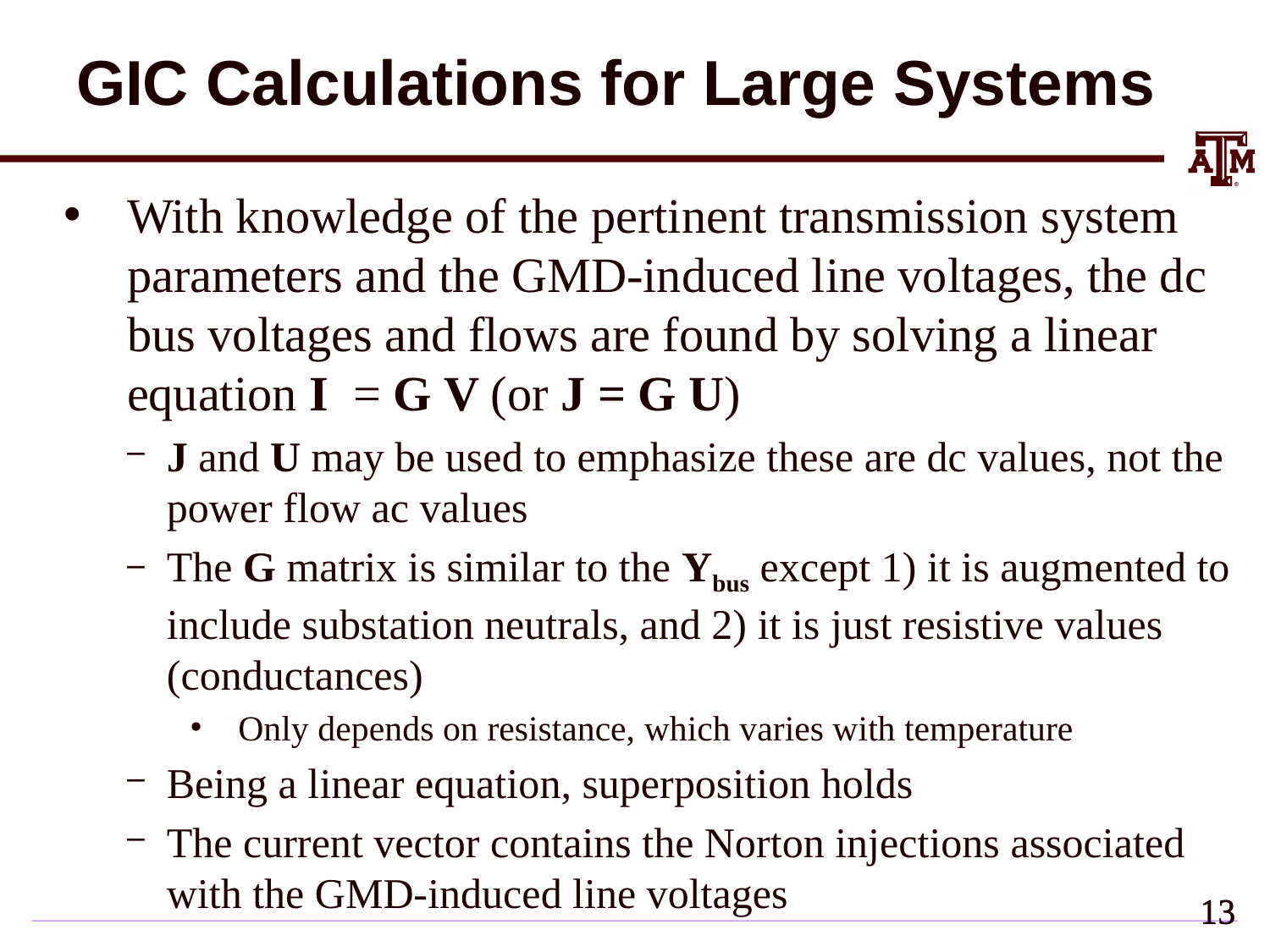

# GIC Calculations for Large Systems
With knowledge of the pertinent transmission system parameters and the GMD-induced line voltages, the dc bus voltages and flows are found by solving a linear equation I  = G V (or J = G U)
J and U may be used to emphasize these are dc values, not the power flow ac values
The G matrix is similar to the Ybus except 1) it is augmented to include substation neutrals, and 2) it is just resistive values (conductances)
Only depends on resistance, which varies with temperature
Being a linear equation, superposition holds
The current vector contains the Norton injections associated with the GMD-induced line voltages

13